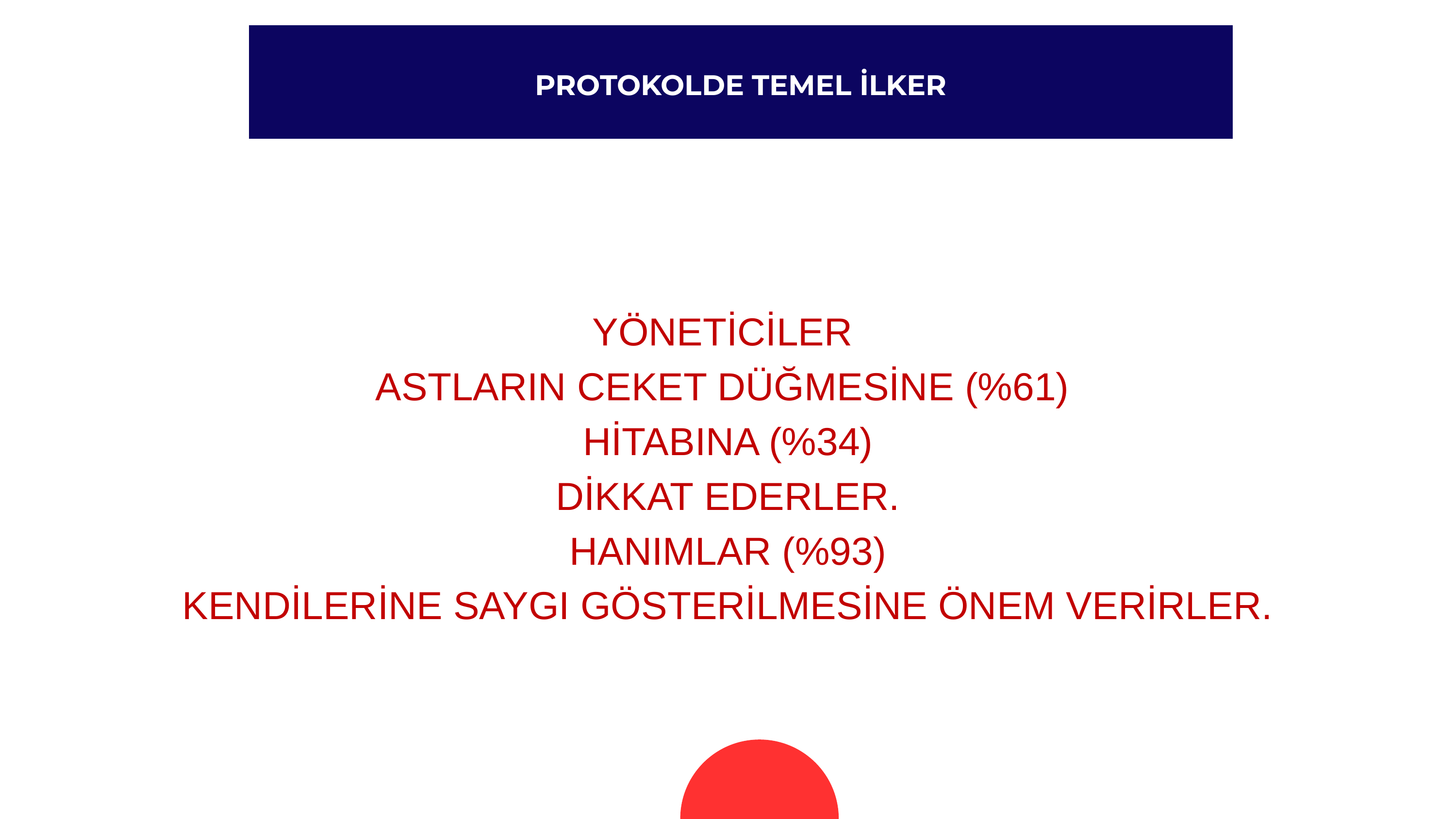

PROTOKOLDE TEMEL İLKER
YÖNETİCİLER
ASTLARIN CEKET DÜĞMESİNE (%61)
HİTABINA (%34)
DİKKAT EDERLER.
HANIMLAR (%93)
KENDİLERİNE SAYGI GÖSTERİLMESİNE ÖNEM VERİRLER.